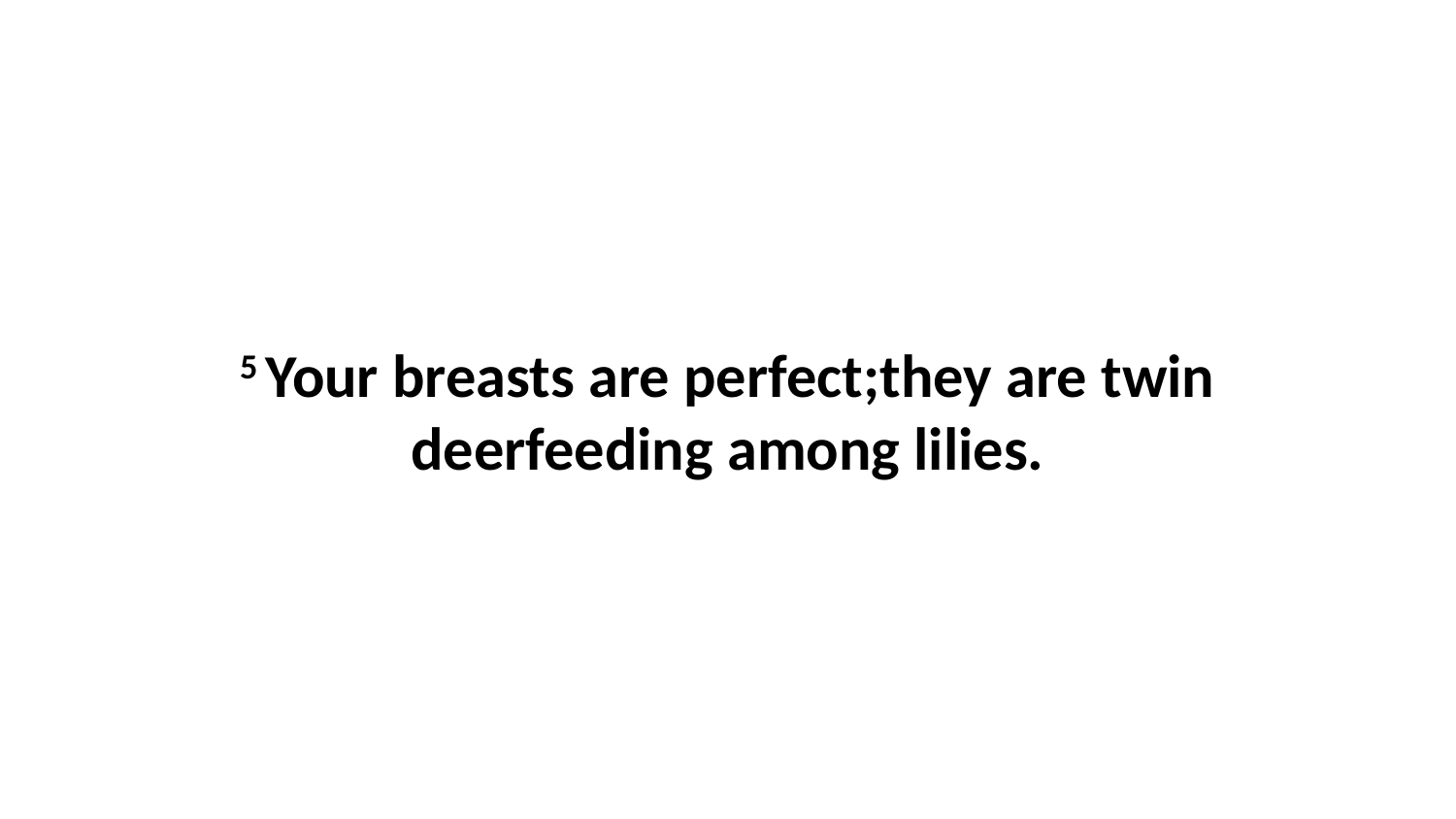

5 Your breasts are perfect;they are twin deerfeeding among lilies.